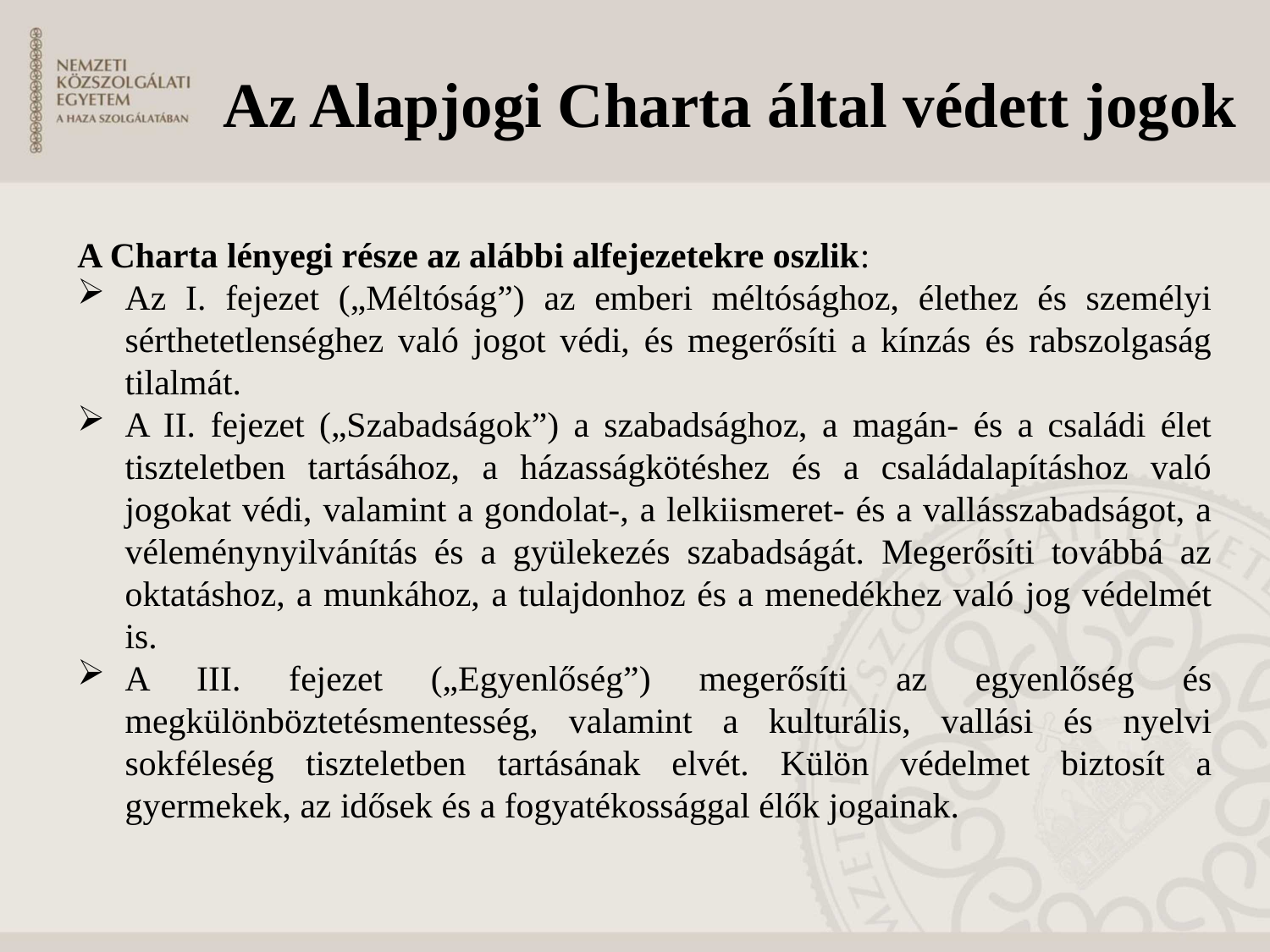

# Az Alapjogi Charta által védett jogok
A Charta lényegi része az alábbi alfejezetekre oszlik:
Az I. fejezet („Méltóság”) az emberi méltósághoz, élethez és személyi sérthetetlenséghez való jogot védi, és megerősíti a kínzás és rabszolgaság tilalmát.
A II. fejezet („Szabadságok”) a szabadsághoz, a magán- és a családi élet tiszteletben tartásához, a házasságkötéshez és a családalapításhoz való jogokat védi, valamint a gondolat-, a lelkiismeret- és a vallásszabadságot, a véleménynyilvánítás és a gyülekezés szabadságát. Megerősíti továbbá az oktatáshoz, a munkához, a tulajdonhoz és a menedékhez való jog védelmét is.
A III. fejezet („Egyenlőség”) megerősíti az egyenlőség és megkülönböztetésmentesség, valamint a kulturális, vallási és nyelvi sokféleség tiszteletben tartásának elvét. Külön védelmet biztosít a gyermekek, az idősek és a fogyatékossággal élők jogainak.